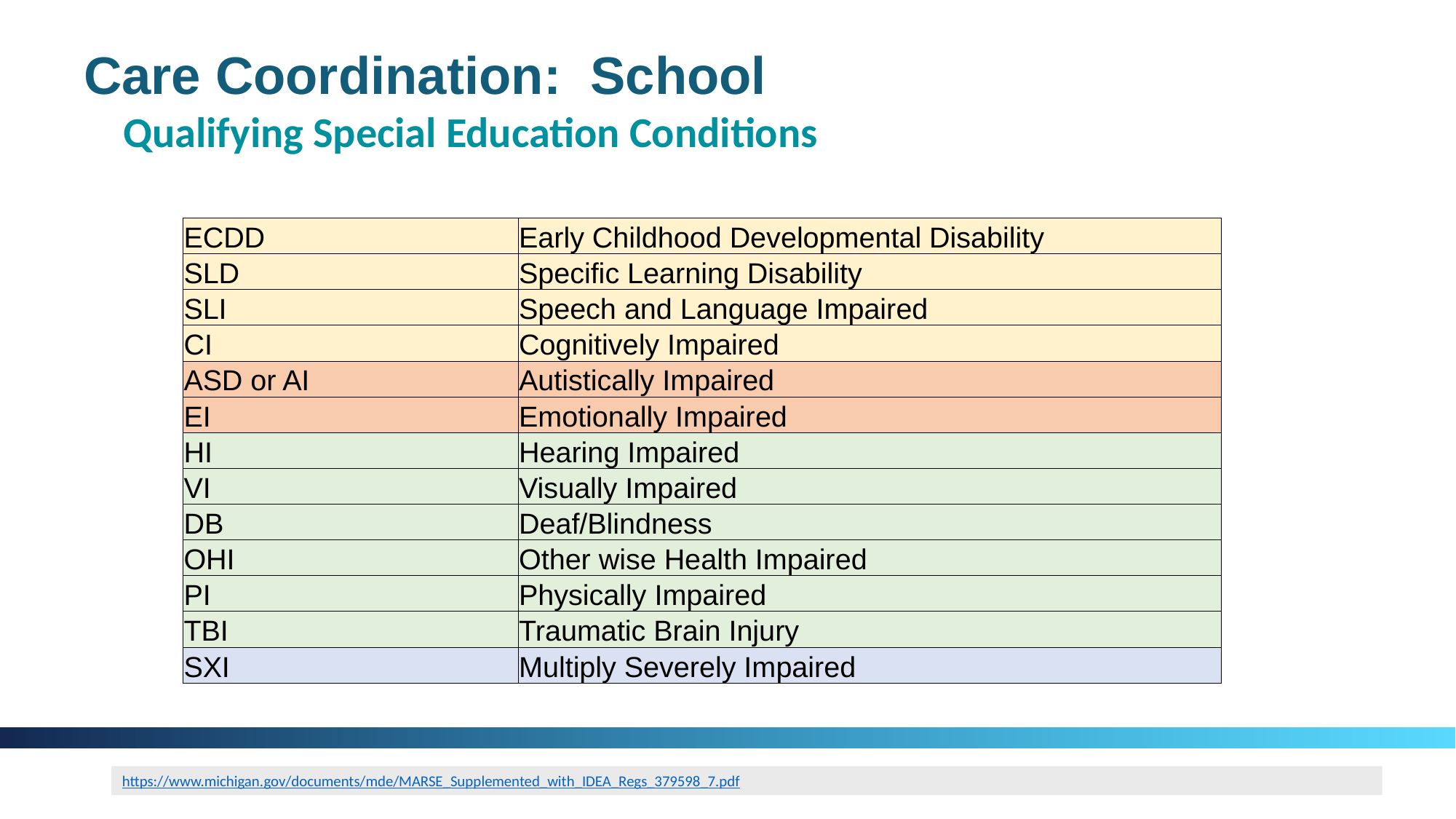

# Care Coordination:  School
Qualifying Special Education Conditions
| ECDD | Early Childhood Developmental Disability |
| --- | --- |
| SLD | Specific Learning Disability |
| SLI | Speech and Language Impaired |
| CI | Cognitively Impaired |
| ASD or AI | Autistically Impaired |
| EI | Emotionally Impaired |
| HI | Hearing Impaired |
| VI | Visually Impaired |
| DB | Deaf/Blindness |
| OHI | Other wise Health Impaired |
| PI | Physically Impaired |
| TBI | Traumatic Brain Injury |
| SXI | Multiply Severely Impaired |
8
https://www.michigan.gov/documents/mde/MARSE_Supplemented_with_IDEA_Regs_379598_7.pdf